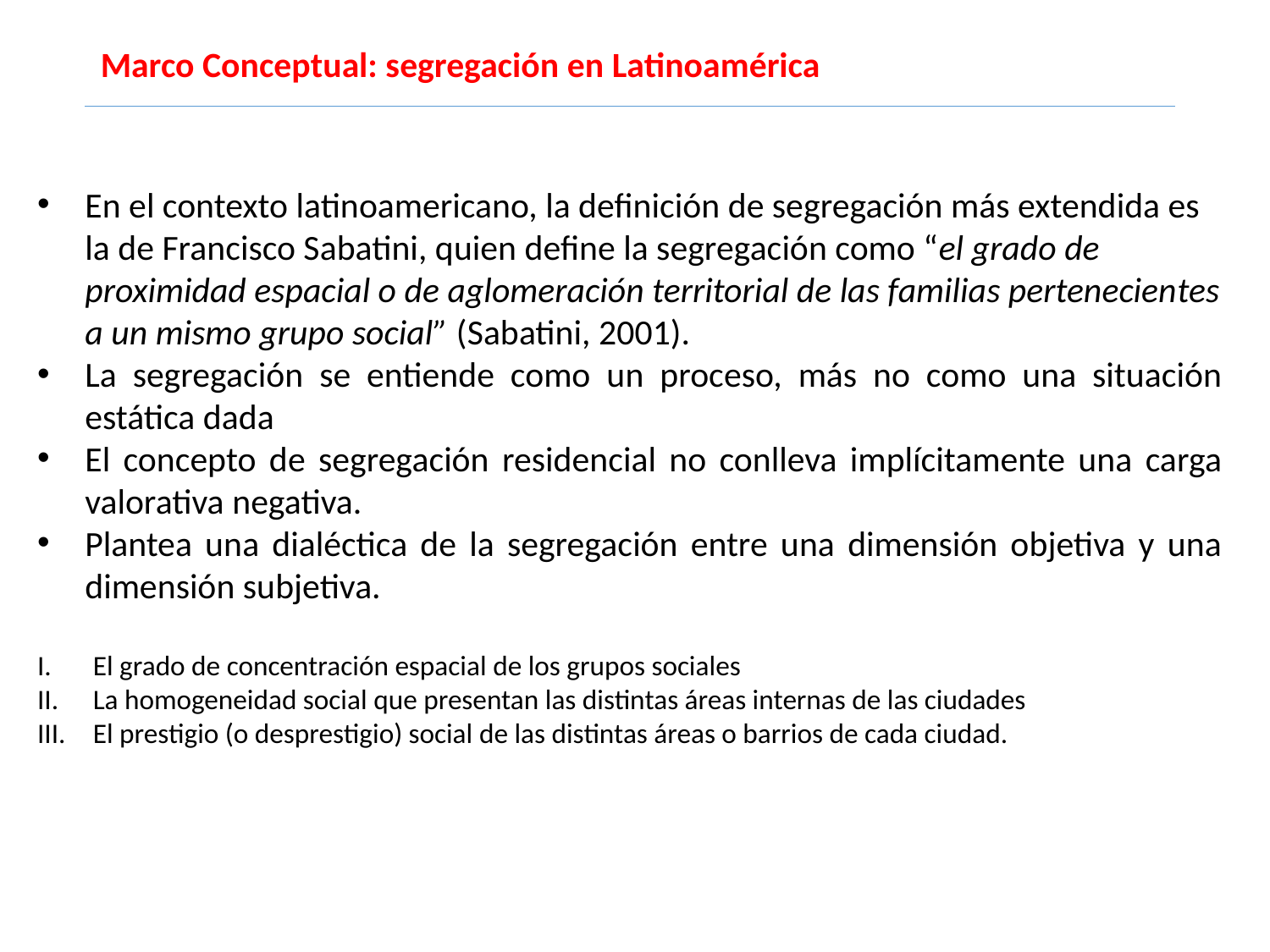

Marco Conceptual: segregación en Latinoamérica
En el contexto latinoamericano, la definición de segregación más extendida es la de Francisco Sabatini, quien define la segregación como “el grado de proximidad espacial o de aglomeración territorial de las familias pertenecien­tes a un mismo grupo social” (Sabatini, 2001).
La segregación se entiende como un proceso, más no como una situación estática dada
El concepto de segregación residencial no conlleva implícitamente una carga valorativa negativa.
Plantea una dialéctica de la segregación entre una dimensión objetiva y una dimensión subjetiva.

El grado de concentración espacial de los grupos sociales
La homogeneidad social que presentan las distintas áreas internas de las ciudades
El prestigio (o desprestigio) social de las distintas áreas o barrios de cada ciudad.